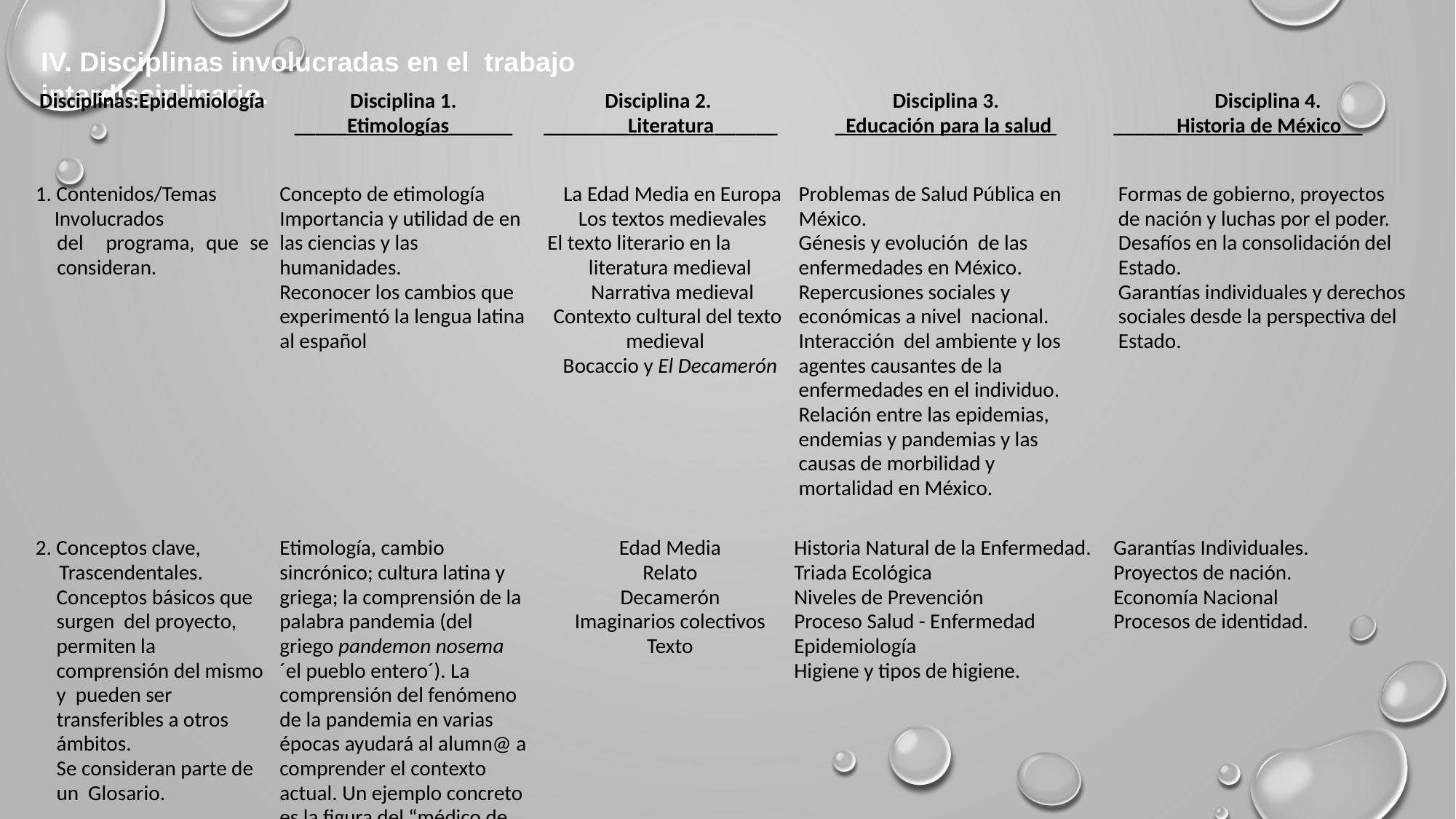

IV. Disciplinas involucradas en el  trabajo interdisciplinario.
| Disciplinas:Epidemiología | Disciplina 1. \_\_\_\_\_Etimologías\_\_\_\_\_\_ | Disciplina 2. \_\_\_\_\_\_\_\_Literatura\_\_\_\_\_\_ | Disciplina 3. \_Educación para la salud | Disciplina 4. \_\_\_\_\_\_Historia de México\_\_ |
| --- | --- | --- | --- | --- |
| 1. Contenidos/Temas Involucrados del programa, que se consideran. | Concepto de etimología Importancia y utilidad de en las ciencias y las humanidades. Reconocer los cambios que experimentó la lengua latina al español | La Edad Media en Europa Los textos medievales El texto literario en la literatura medieval Narrativa medieval Contexto cultural del texto medieval Bocaccio y El Decamerón | Problemas de Salud Pública en México. Génesis y evolución de las enfermedades en México. Repercusiones sociales y económicas a nivel nacional. Interacción del ambiente y los agentes causantes de la enfermedades en el individuo. Relación entre las epidemias, endemias y pandemias y las causas de morbilidad y mortalidad en México. | Formas de gobierno, proyectos de nación y luchas por el poder. Desafíos en la consolidación del Estado. Garantías individuales y derechos sociales desde la perspectiva del Estado. |
| 2. Conceptos clave, Trascendentales. Conceptos básicos que surgen del proyecto, permiten la comprensión del mismo y pueden ser transferibles a otros ámbitos. Se consideran parte de un Glosario. | Etimología, cambio sincrónico; cultura latina y griega; la comprensión de la palabra pandemia (del griego pandemon nosema ´el pueblo entero´). La comprensión del fenómeno de la pandemia en varias épocas ayudará al alumn@ a comprender el contexto actual. Un ejemplo concreto es la figura del “médico de la peste”. Quien, a lo largo de varios siglos, apareció en las pandemias de “La peste bubónica” tenía una máscara que asemejaba una la cabeza de un cuervo y en su “pico” podía llevar paja o especias de olor para disimular el olor de la enfermedad, esto podría asemejar el cubrebocas. | Edad Media Relato Decamerón Imaginarios colectivos Texto | Historia Natural de la Enfermedad. Triada Ecológica Niveles de Prevención Proceso Salud - Enfermedad Epidemiología Higiene y tipos de higiene. | Garantías Individuales. Proyectos de nación. Economía Nacional Procesos de identidad. |